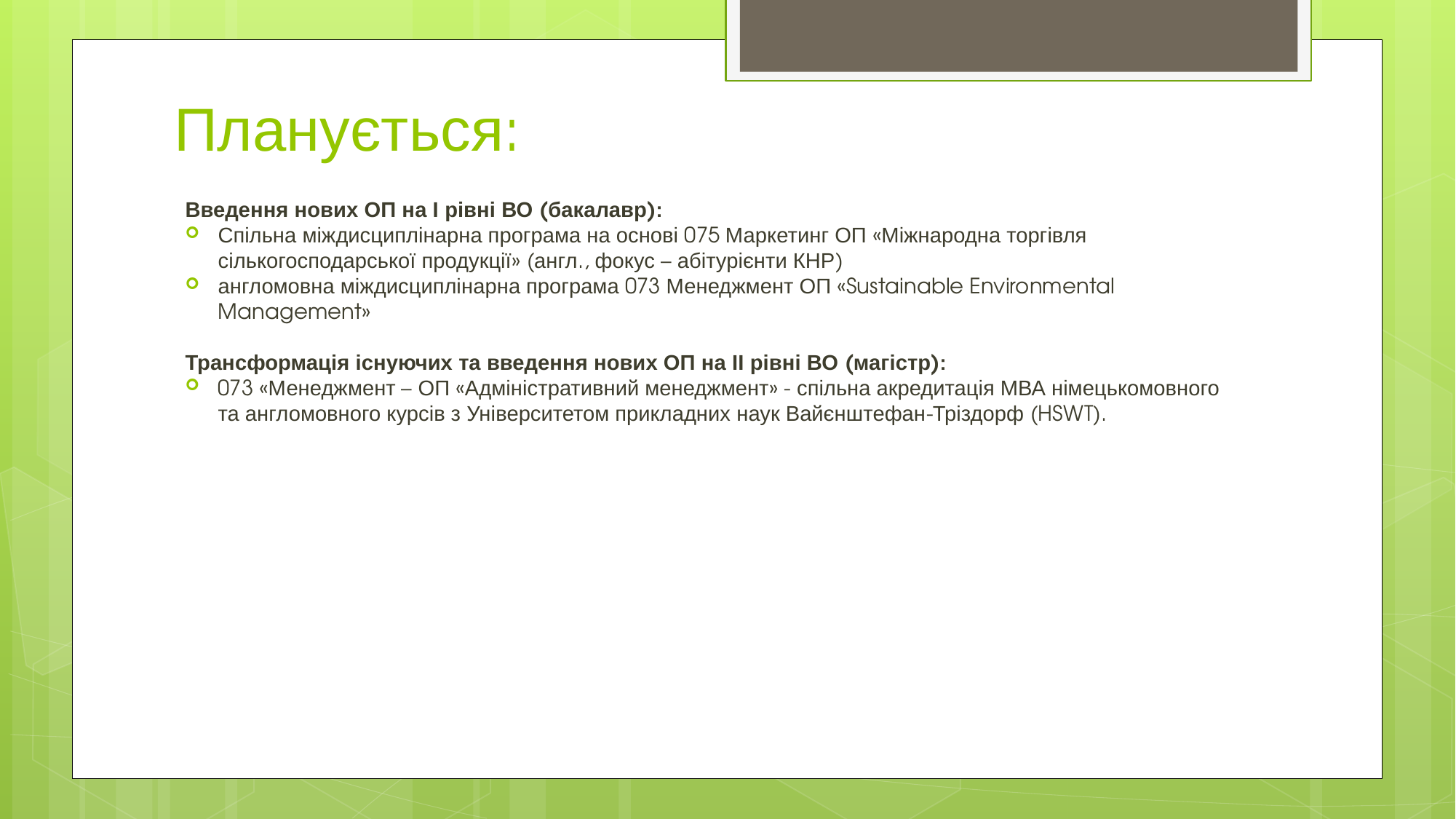

# Планується:

Введення нових ОП на І рівні ВО (бакалавр):
Спільна міждисциплінарна програма на основі 075 Маркетинг ОП «Міжнародна торгівля сількогосподарської продукції» (англ., фокус – абітурієнти КНР)
англомовна міждисциплінарна програма 073 Менеджмент ОП «Sustainable Environmental Management»

Трансформація існуючих та введення нових ОП на ІІ рівні ВО (магістр):
073 «Менеджмент – ОП «Адміністративний менеджмент» - спільна акредитація МВА німецькомовного та англомовного курсів з Університетом прикладних наук Вайєнштефан-Тріздорф (HSWT).